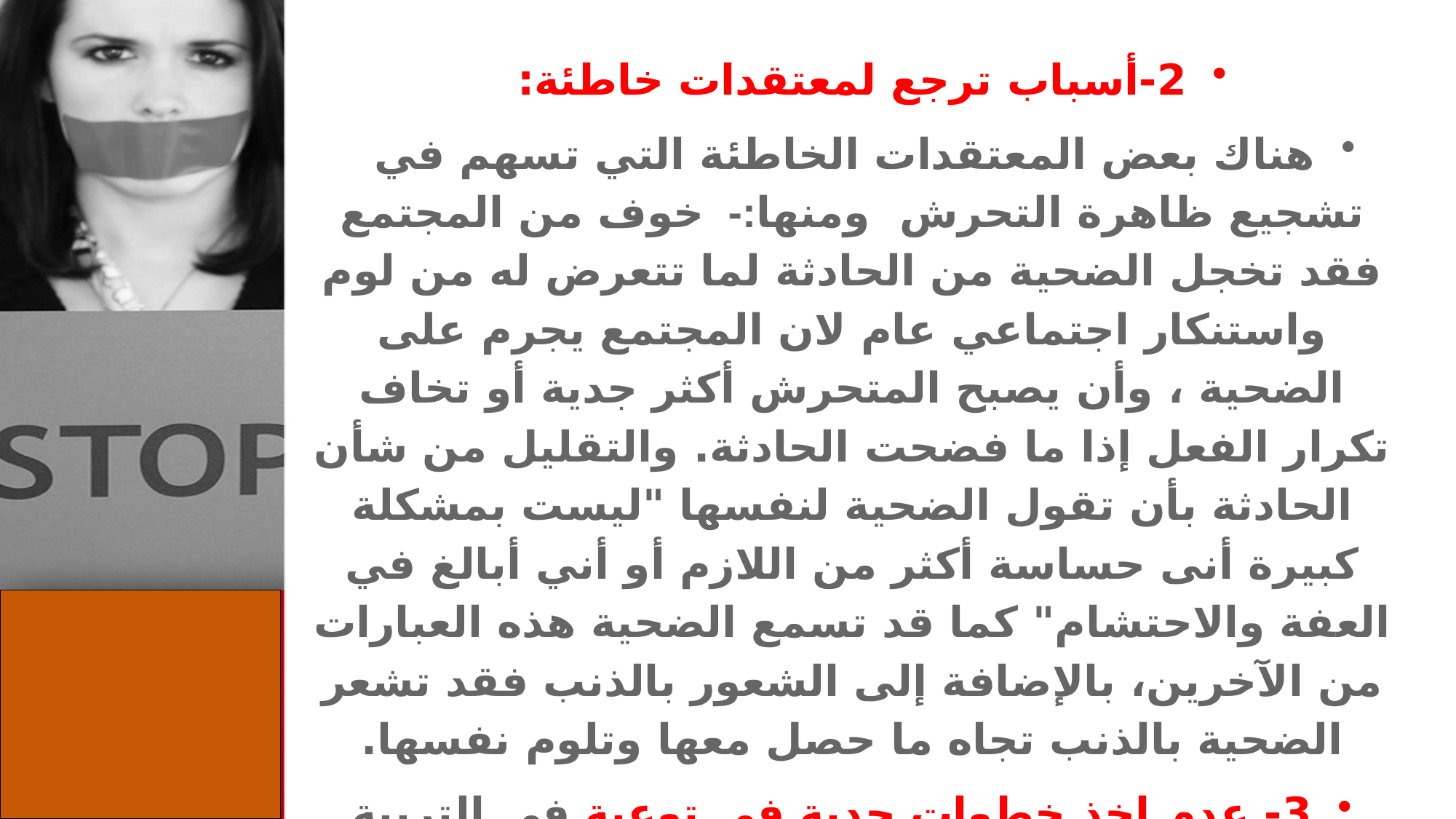

2-أسباب ترجع لمعتقدات خاطئة:
هناك بعض المعتقدات الخاطئة التي تسهم في تشجيع ظاهرة التحرش  ومنها:-  خوف من المجتمع فقد تخجل الضحية من الحادثة لما تتعرض له من لوم واستنكار اجتماعي عام لان المجتمع يجرم على الضحية ، وأن يصبح المتحرش أكثر جدية أو تخاف تكرار الفعل إذا ما فضحت الحادثة. والتقليل من شأن الحادثة بأن تقول الضحية لنفسها "ليست بمشكلة كبيرة أنى حساسة أكثر من اللازم أو أني أبالغ في العفة والاحتشام" كما قد تسمع الضحية هذه العبارات من الآخرين، بالإضافة إلى الشعور بالذنب فقد تشعر الضحية بالذنب تجاه ما حصل معها وتلوم نفسها.
3- عدم اخذ خطوات جدية في توعية في التربية والتعليم كلاهما في المدارس والجامعات.